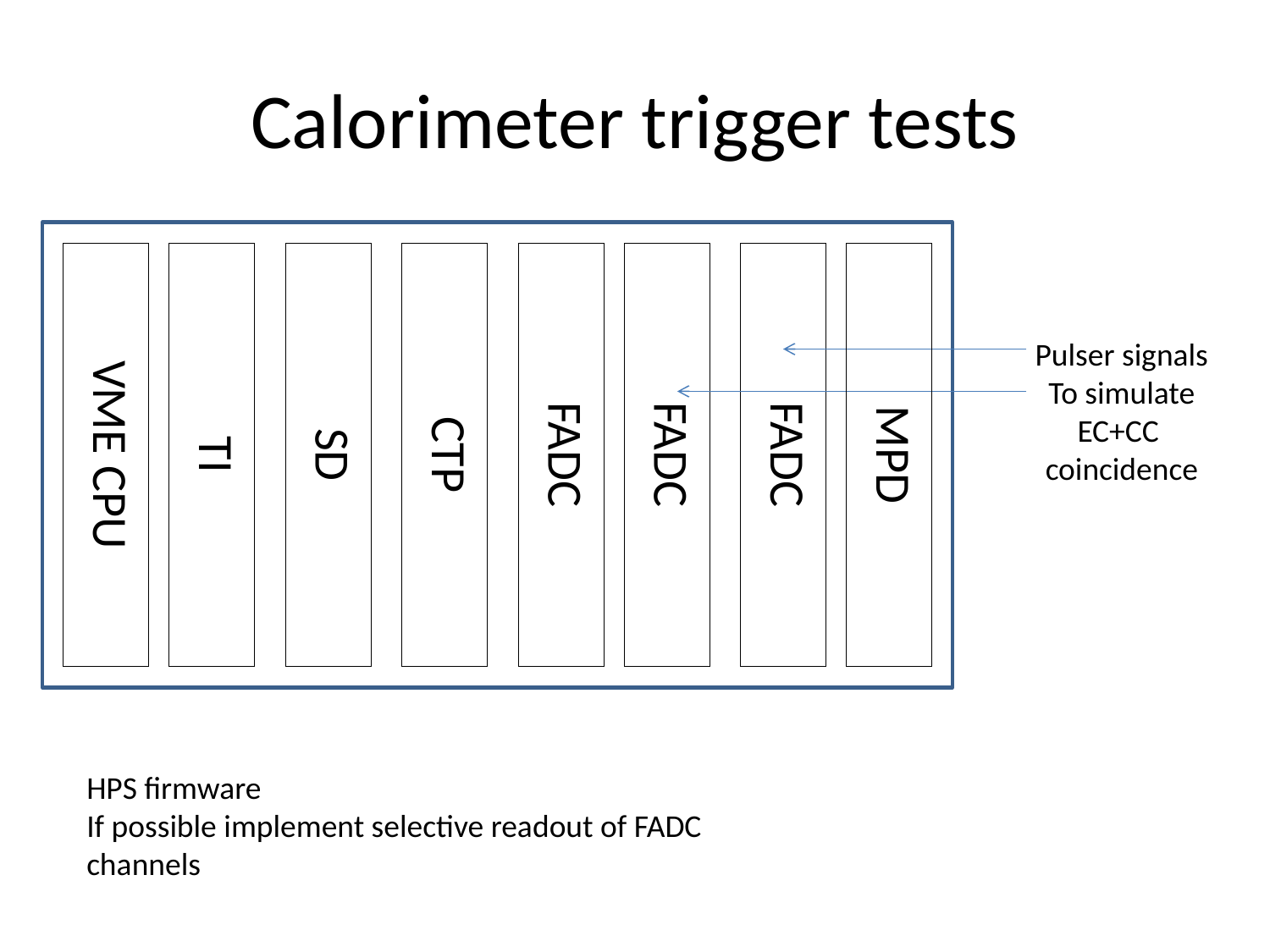

# Calorimeter trigger tests

VME CPU
TI
SD
CTP
FADC
FADC
FADC
MPD
Pulser signals
To simulate
EC+CC
coincidence
HPS firmware
If possible implement selective readout of FADC channels